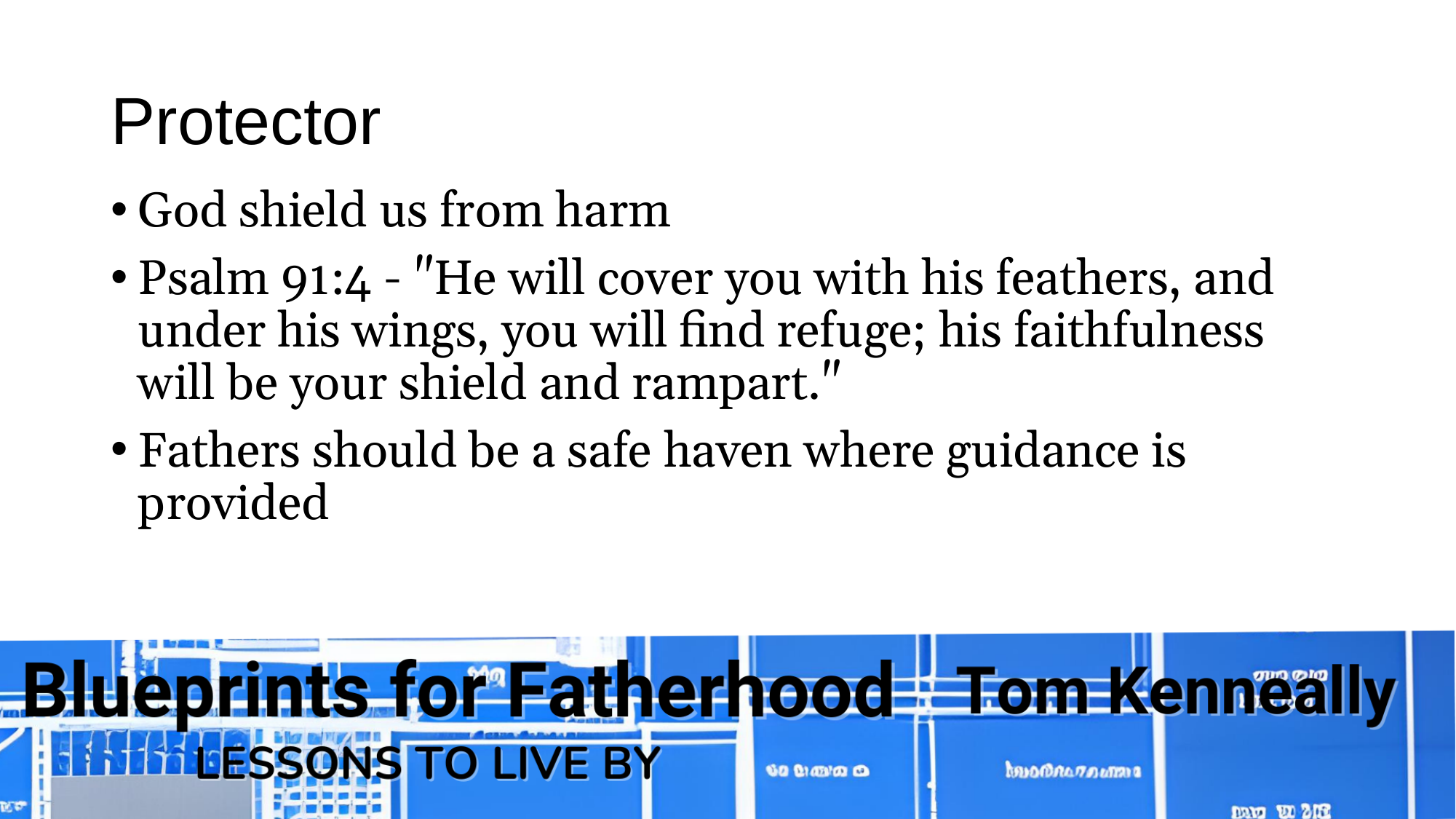

# Protector
God shield us from harm
Psalm 91:4 - "He will cover you with his feathers, and under his wings, you will find refuge; his faithfulness will be your shield and rampart."
Fathers should be a safe haven where guidance is provided